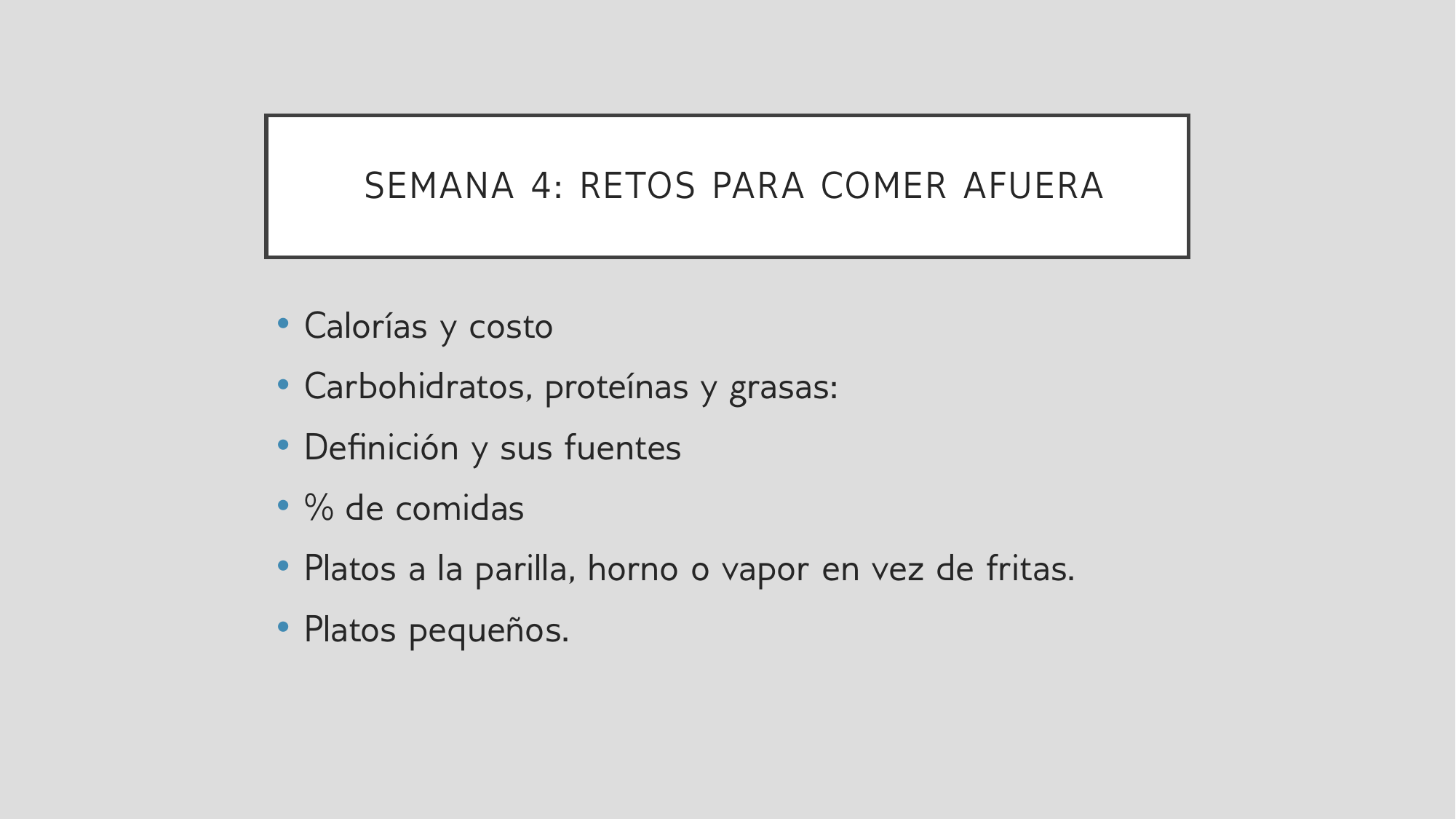

Semana 4: Retos para comer afuera
Calorías y costo
Carbohidratos, proteínas y grasas:
Definición y sus fuentes
% de comidas
Platos a la parilla, horno o vapor en vez de fritas.
Platos pequeños.